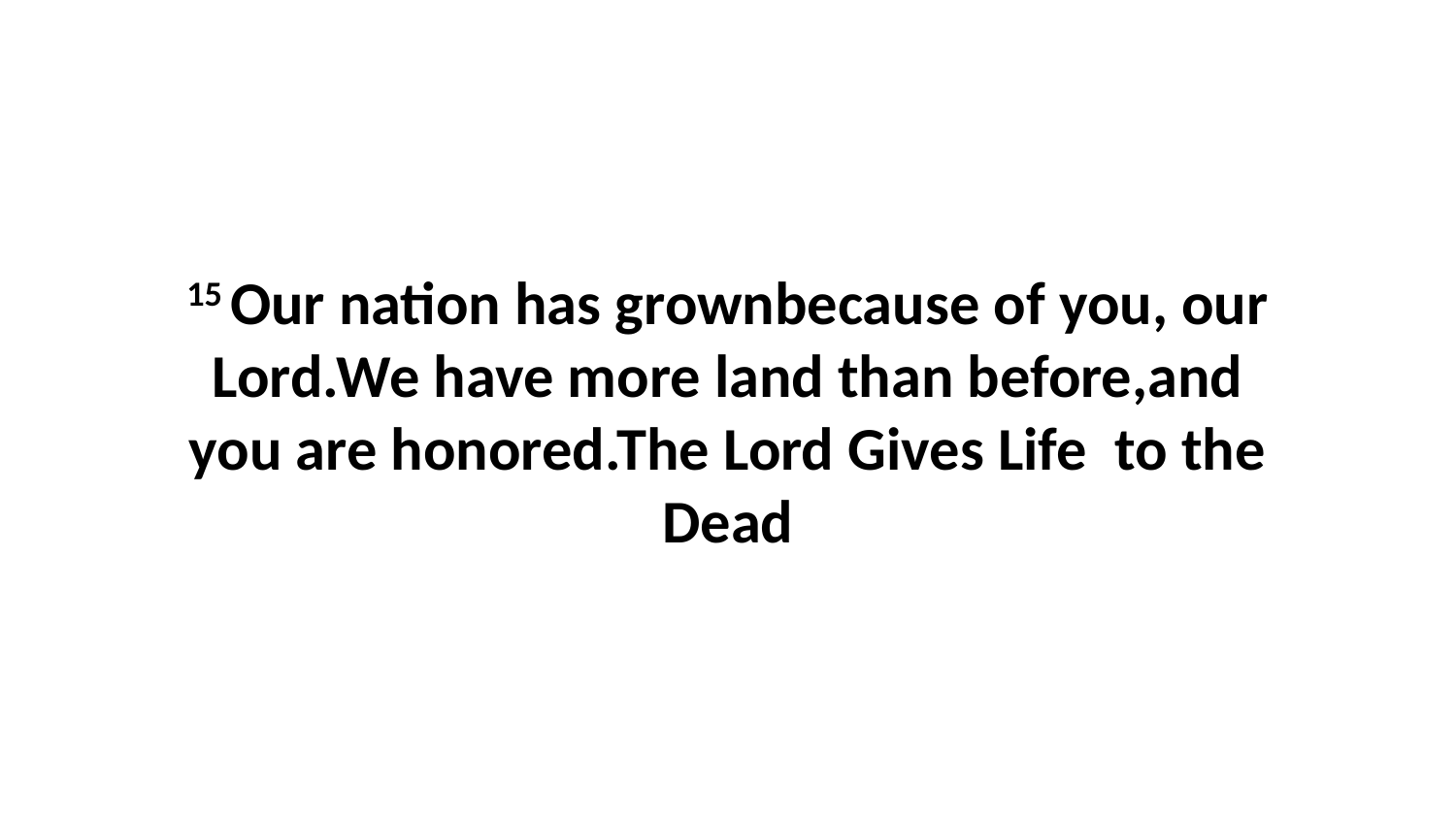

15 Our nation has grownbecause of you, our Lord.We have more land than before,and you are honored.The Lord Gives Life  to the Dead